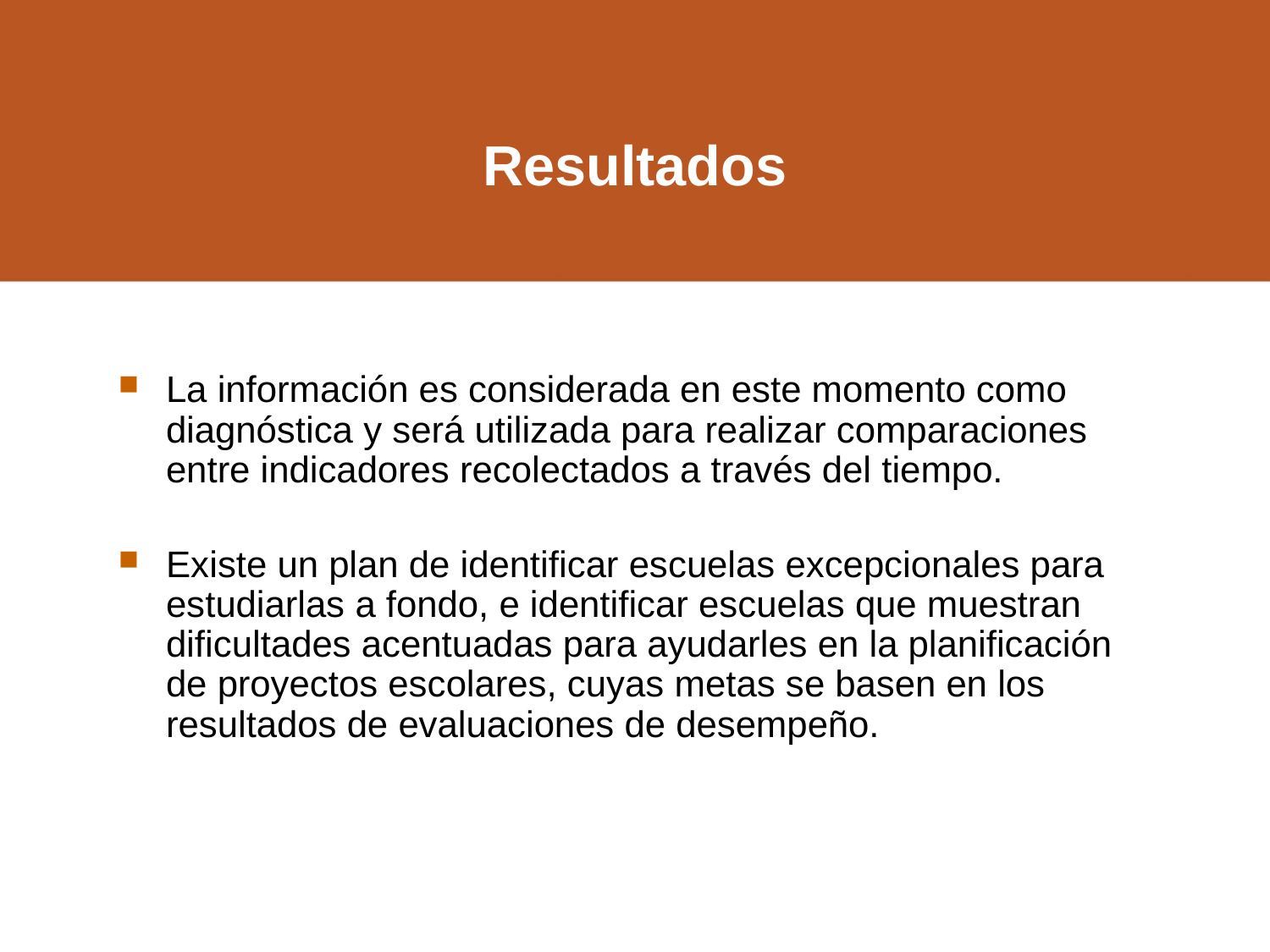

Resultados
La información es considerada en este momento como diagnóstica y será utilizada para realizar comparaciones entre indicadores recolectados a través del tiempo.

Existe un plan de identificar escuelas excepcionales para estudiarlas a fondo, e identificar escuelas que muestran dificultades acentuadas para ayudarles en la planificación de proyectos escolares, cuyas metas se basen en los resultados de evaluaciones de desempeño.